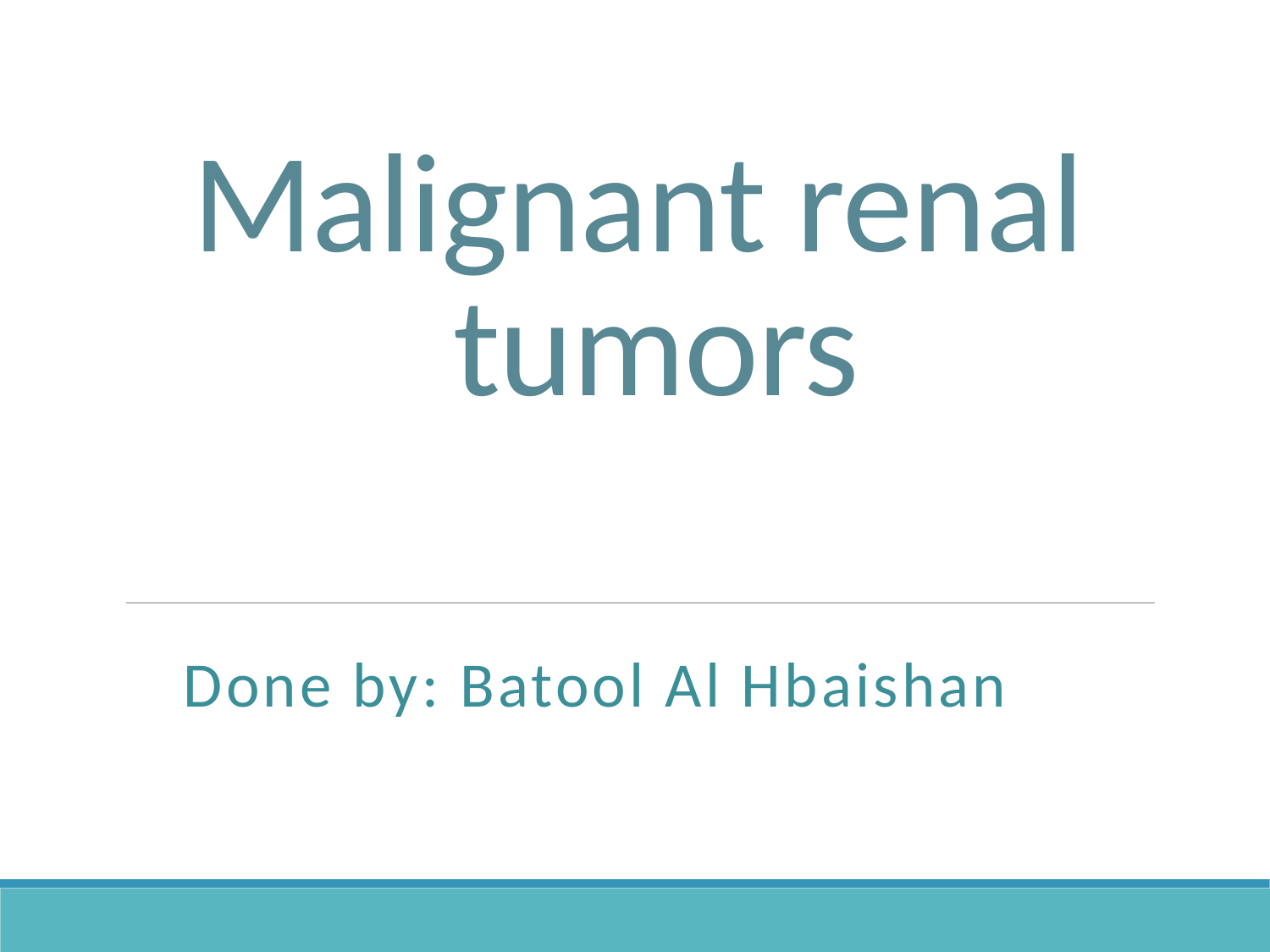

# Malignant renal tumors
Done by: Batool Al Hbaishan